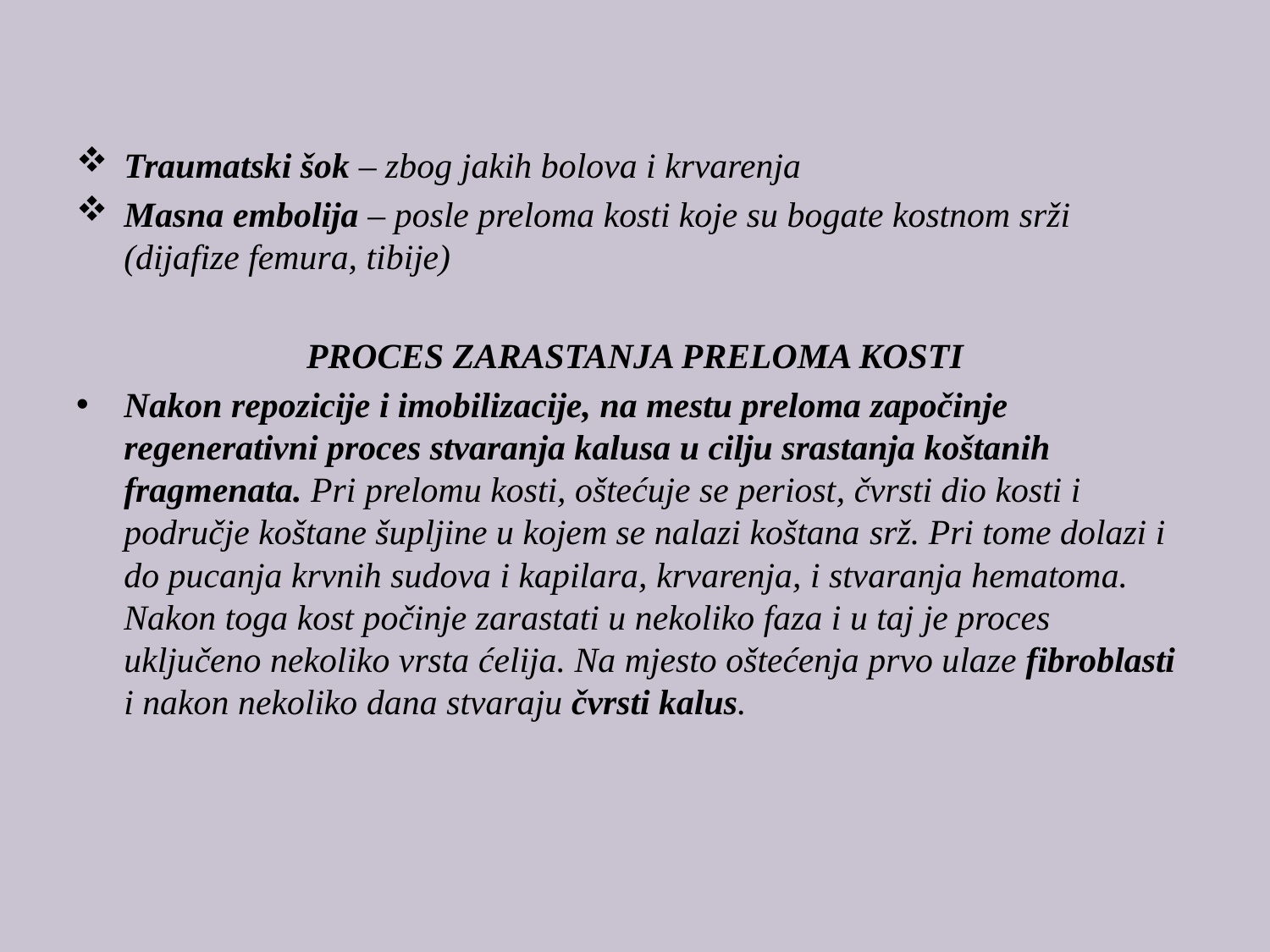

#
Traumatski šok – zbog jakih bolova i krvarenja
Masna embolija – posle preloma kosti koje su bogate kostnom srži (dijafize femura, tibije)

PROCES ZARASTANJA PRELOMA KOSTI
Nakon repozicije i imobilizacije, na mestu preloma započinje regenerativni proces stvaranja kalusa u cilju srastanja koštanih fragmenata. Pri prelomu kosti, oštećuje se periost, čvrsti dio kosti i područje koštane šupljine u kojem se nalazi koštana srž. Pri tome dolazi i do pucanja krvnih sudova i kapilara, krvarenja, i stvaranja hematoma. Nakon toga kost počinje zarastati u nekoliko faza i u taj je proces uključeno nekoliko vrsta ćelija. Na mjesto oštećenja prvo ulaze fibroblasti i nakon nekoliko dana stvaraju čvrsti kalus.